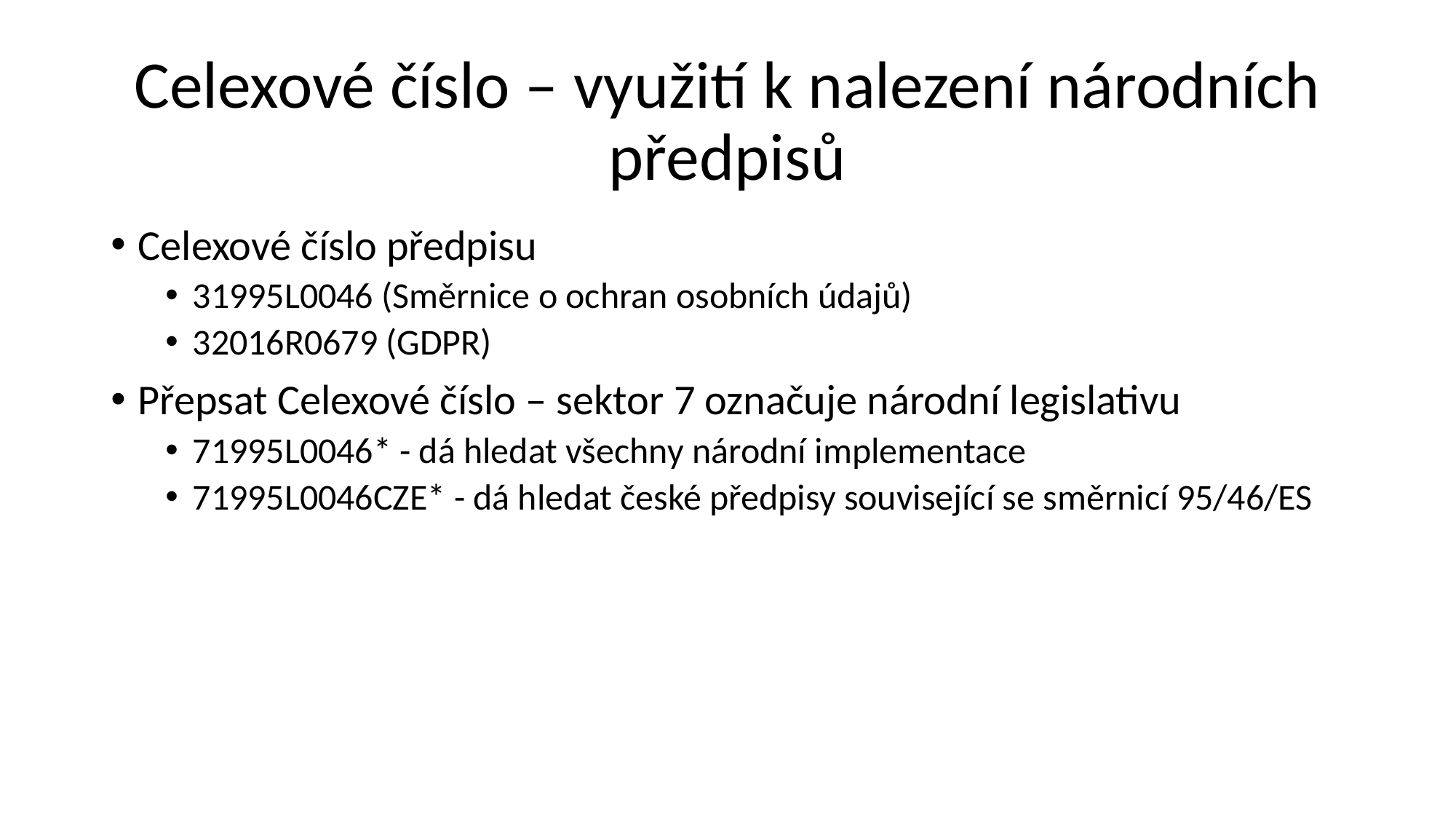

# Celexové číslo – využití k nalezení národních předpisů
Celexové číslo předpisu
31995L0046 (Směrnice o ochran osobních údajů)
32016R0679 (GDPR)
Přepsat Celexové číslo – sektor 7 označuje národní legislativu
71995L0046* - dá hledat všechny národní implementace
71995L0046CZE* - dá hledat české předpisy související se směrnicí 95/46/ES